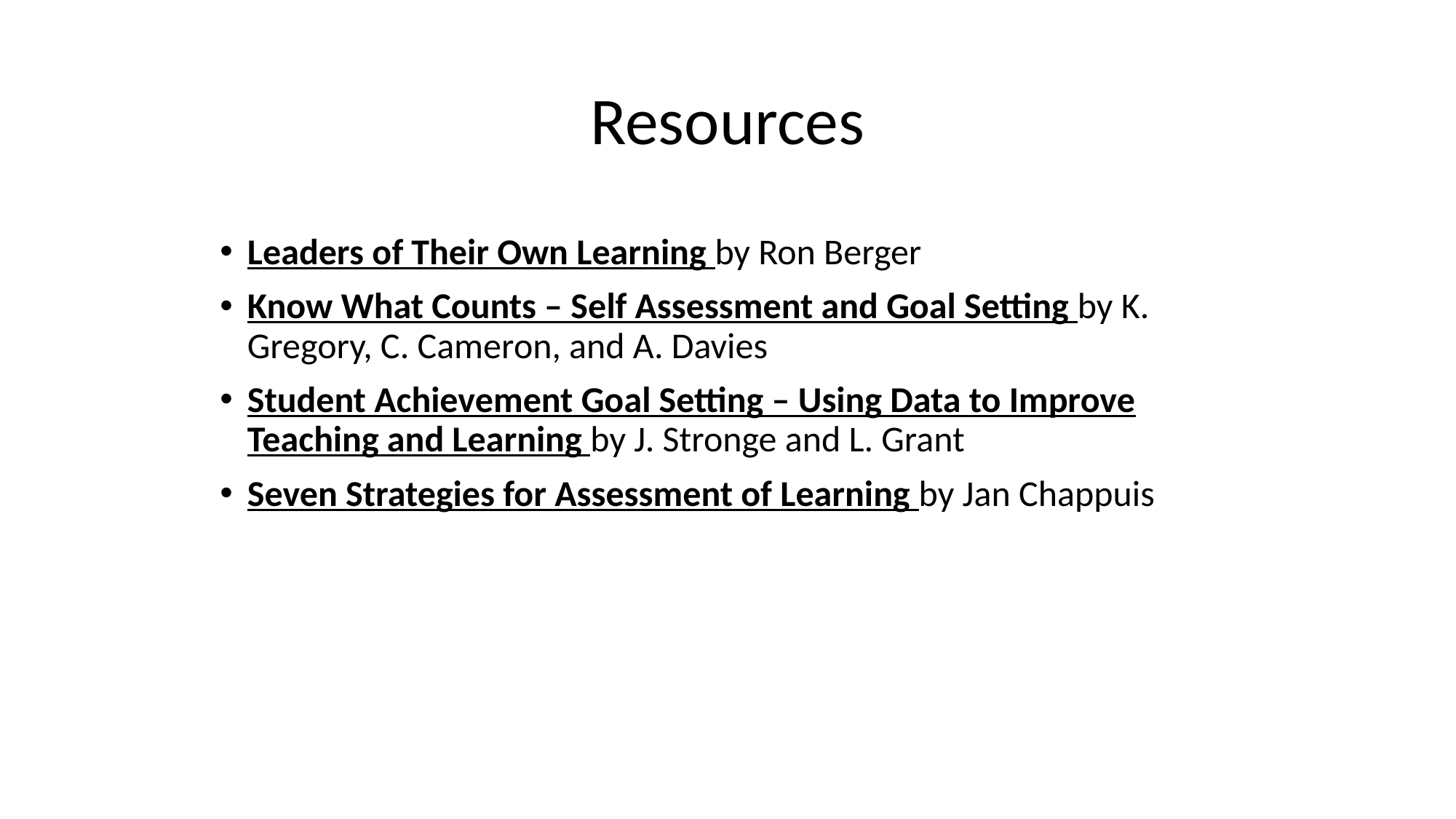

# Resources
Leaders of Their Own Learning by Ron Berger
Know What Counts – Self Assessment and Goal Setting by K. Gregory, C. Cameron, and A. Davies
Student Achievement Goal Setting – Using Data to Improve Teaching and Learning by J. Stronge and L. Grant
Seven Strategies for Assessment of Learning by Jan Chappuis